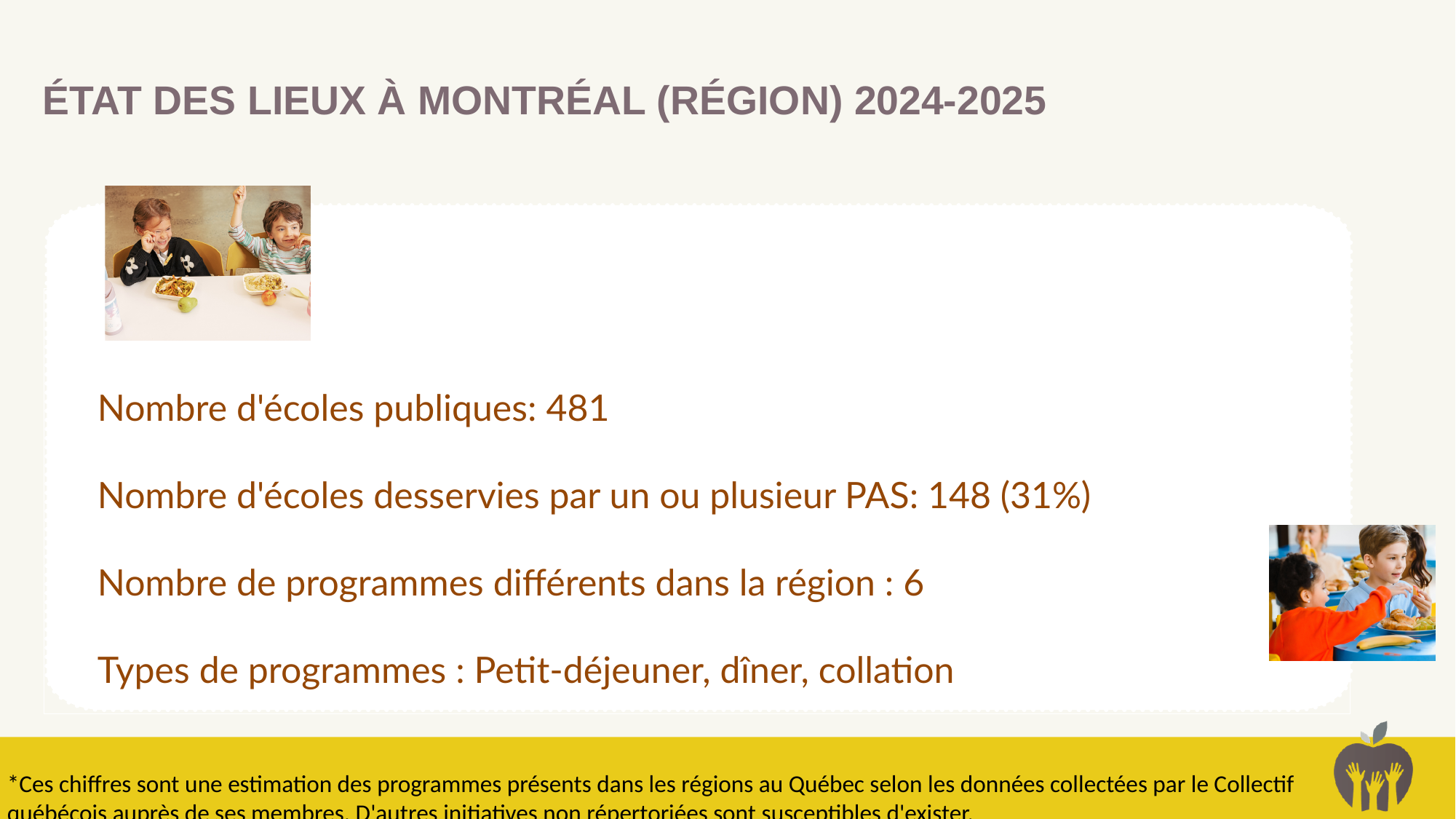

ÉTAT DES LIEUX À MONTRÉAL (RÉGION) 2024-2025

Nombre d'écoles publiques: 481
Nombre d'écoles desservies par un ou plusieur PAS: 148 (31%)
Nombre de programmes différents dans la région : 6 
Types de programmes : Petit-déjeuner, dîner, collation

*Ces chiffres sont une estimation des programmes présents dans les régions au Québec selon les données collectées par le Collectif québécois auprès de ses membres. D'autres initiatives non répertoriées sont susceptibles d'exister.